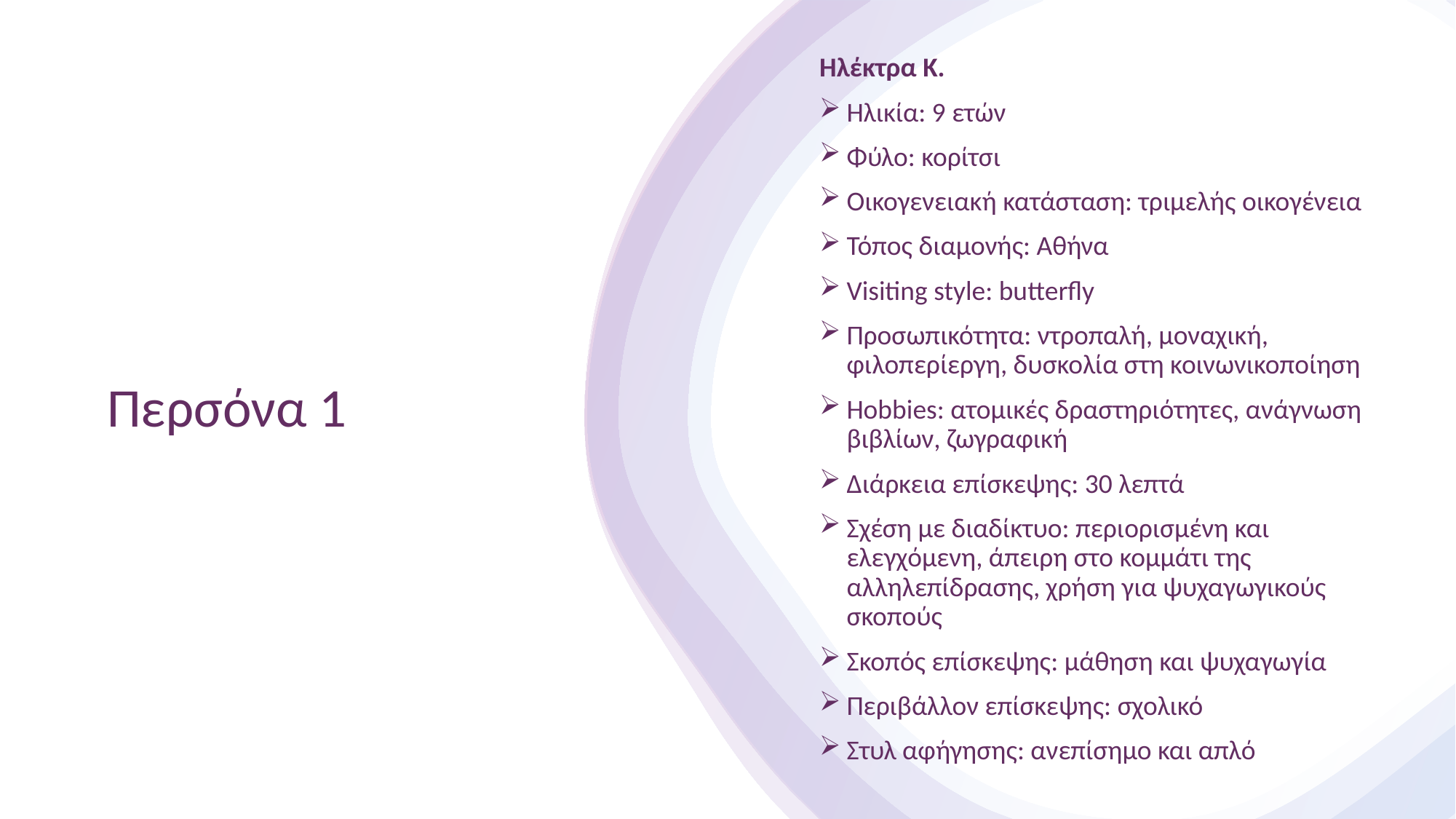

Ηλέκτρα Κ.
Ηλικία: 9 ετών
Φύλο: κορίτσι
Οικογενειακή κατάσταση: τριμελής οικογένεια
Τόπος διαμονής: Αθήνα
Visiting style: butterfly
Προσωπικότητα: ντροπαλή, μοναχική, φιλοπερίεργη, δυσκολία στη κοινωνικοποίηση
Hobbies: ατομικές δραστηριότητες, ανάγνωση βιβλίων, ζωγραφική
Διάρκεια επίσκεψης: 30 λεπτά
Σχέση με διαδίκτυο: περιορισμένη και ελεγχόμενη, άπειρη στο κομμάτι της αλληλεπίδρασης, χρήση για ψυχαγωγικούς σκοπούς
Σκοπός επίσκεψης: μάθηση και ψυχαγωγία
Περιβάλλον επίσκεψης: σχολικό
Στυλ αφήγησης: ανεπίσημο και απλό
# Περσόνα 1